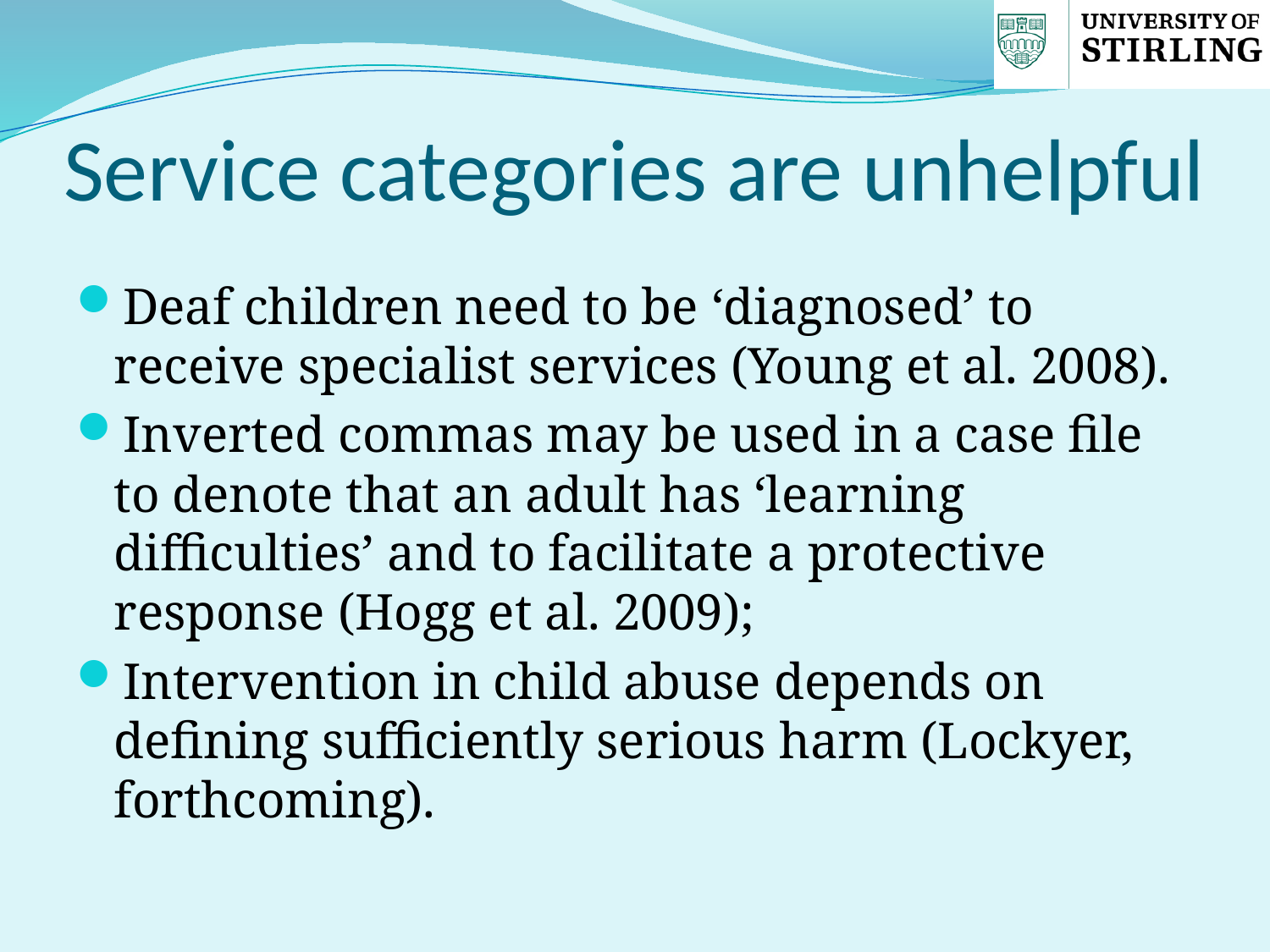

# Service categories are unhelpful
Deaf children need to be ‘diagnosed’ to receive specialist services (Young et al. 2008).
Inverted commas may be used in a case file to denote that an adult has ‘learning difficulties’ and to facilitate a protective response (Hogg et al. 2009);
Intervention in child abuse depends on defining sufficiently serious harm (Lockyer, forthcoming).